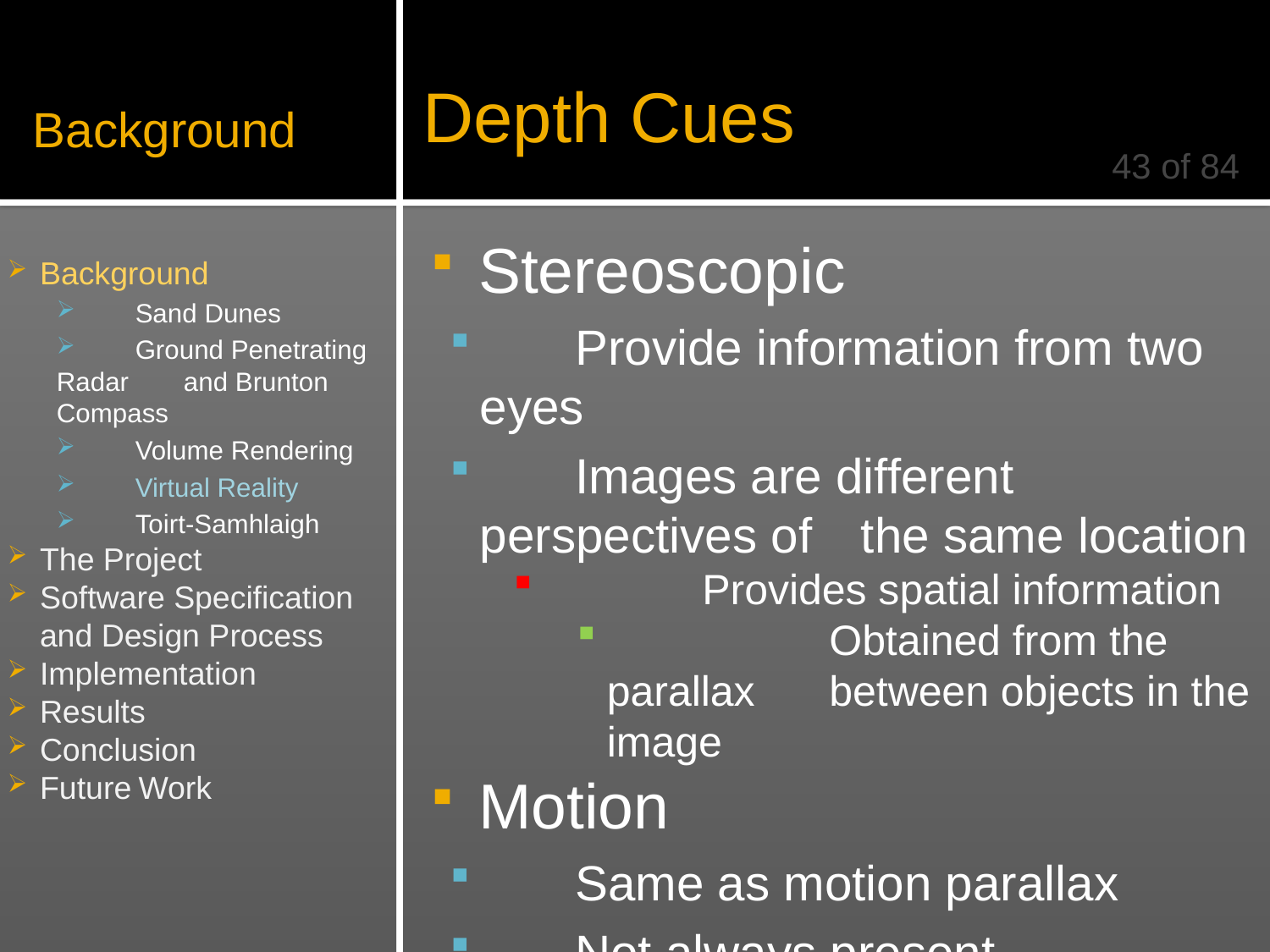

Depth Cues
# Background
43 of 84
	Stereoscopic
	Provide information from two eyes
	Images are different perspectives of 	the same location
	Provides spatial information
	Obtained from the parallax 	between objects in the image
	Motion
	Same as motion parallax
	Not always present

	Background
	Sand Dunes
	Ground Penetrating Radar 	and Brunton Compass
	Volume Rendering
	Virtual Reality
	Toirt-Samhlaigh
	The Project
	Software Specification
	and Design Process
	Implementation
	Results
	Conclusion
	Future Work